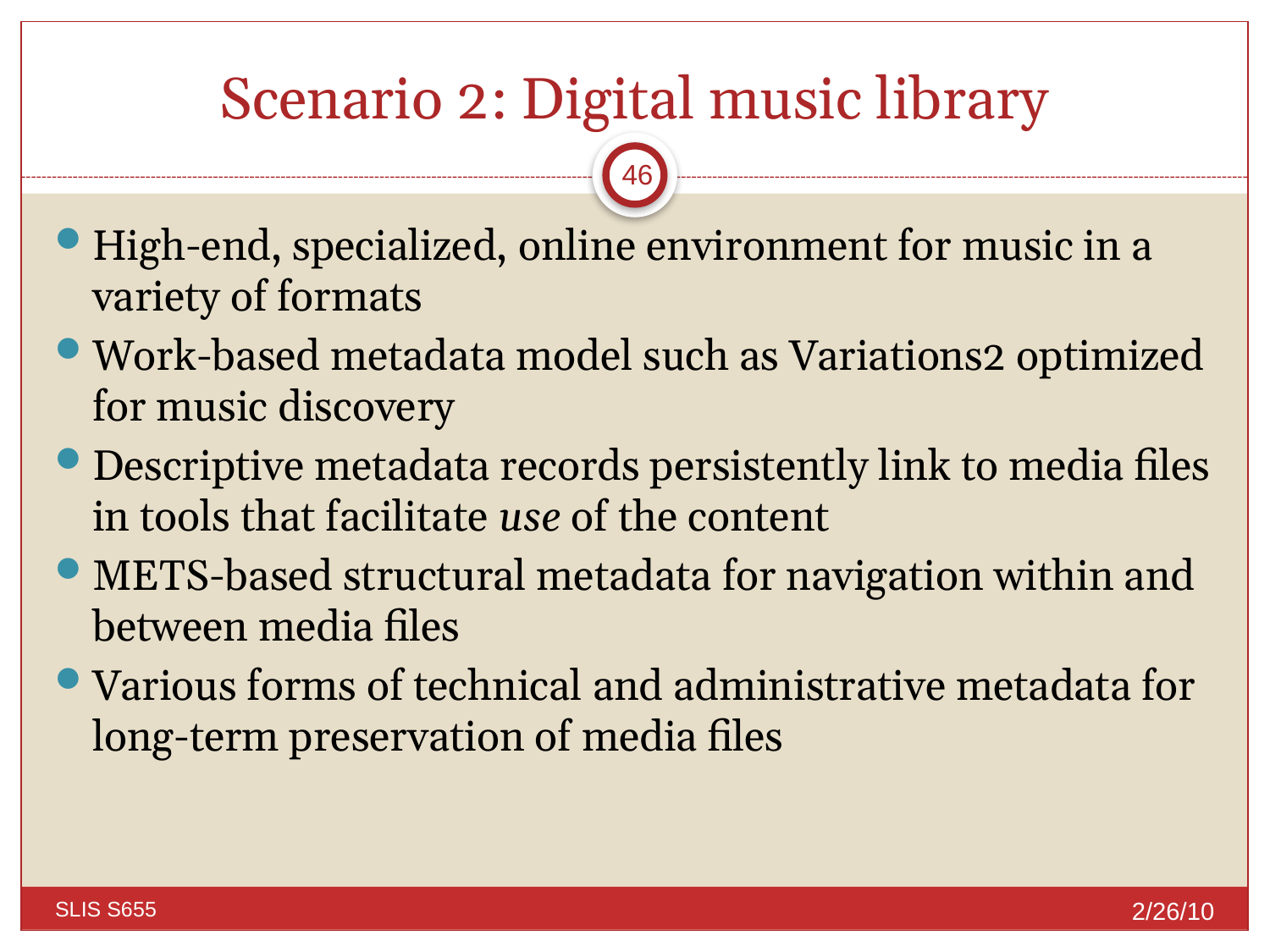

High-end, specialized, online environment for music in a variety of formats
Work-based metadata model such as Variations2 optimized for music discovery
Descriptive metadata records persistently link to media files in tools that facilitate use of the content
METS-based structural metadata for navigation within and between media files
Various forms of technical and administrative metadata for long-term preservation of media files
# Scenario 2: Digital music library
46
2/26/10
SLIS S655